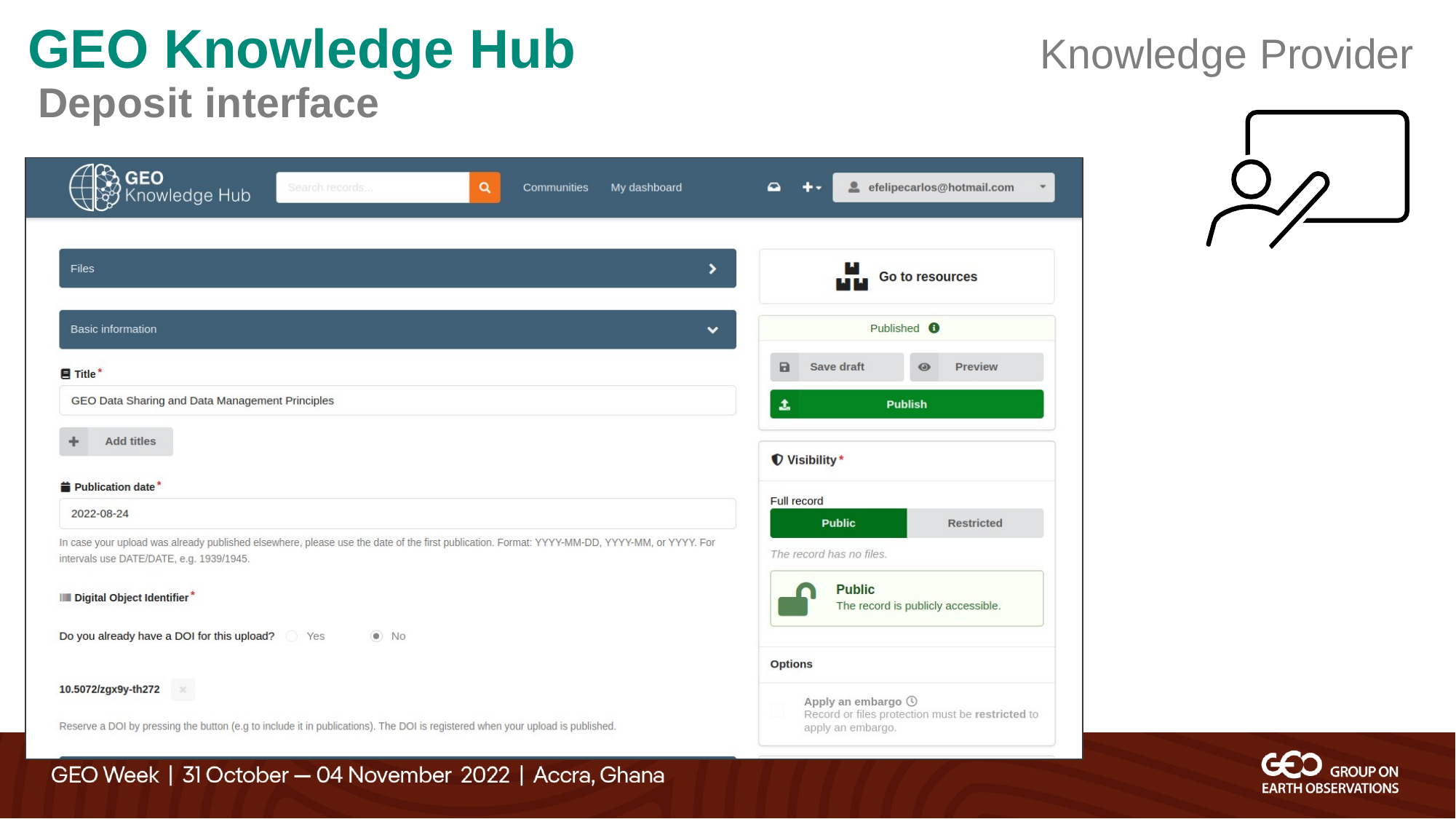

# GEO Knowledge Hub
Deposit interface
Knowledge Provider